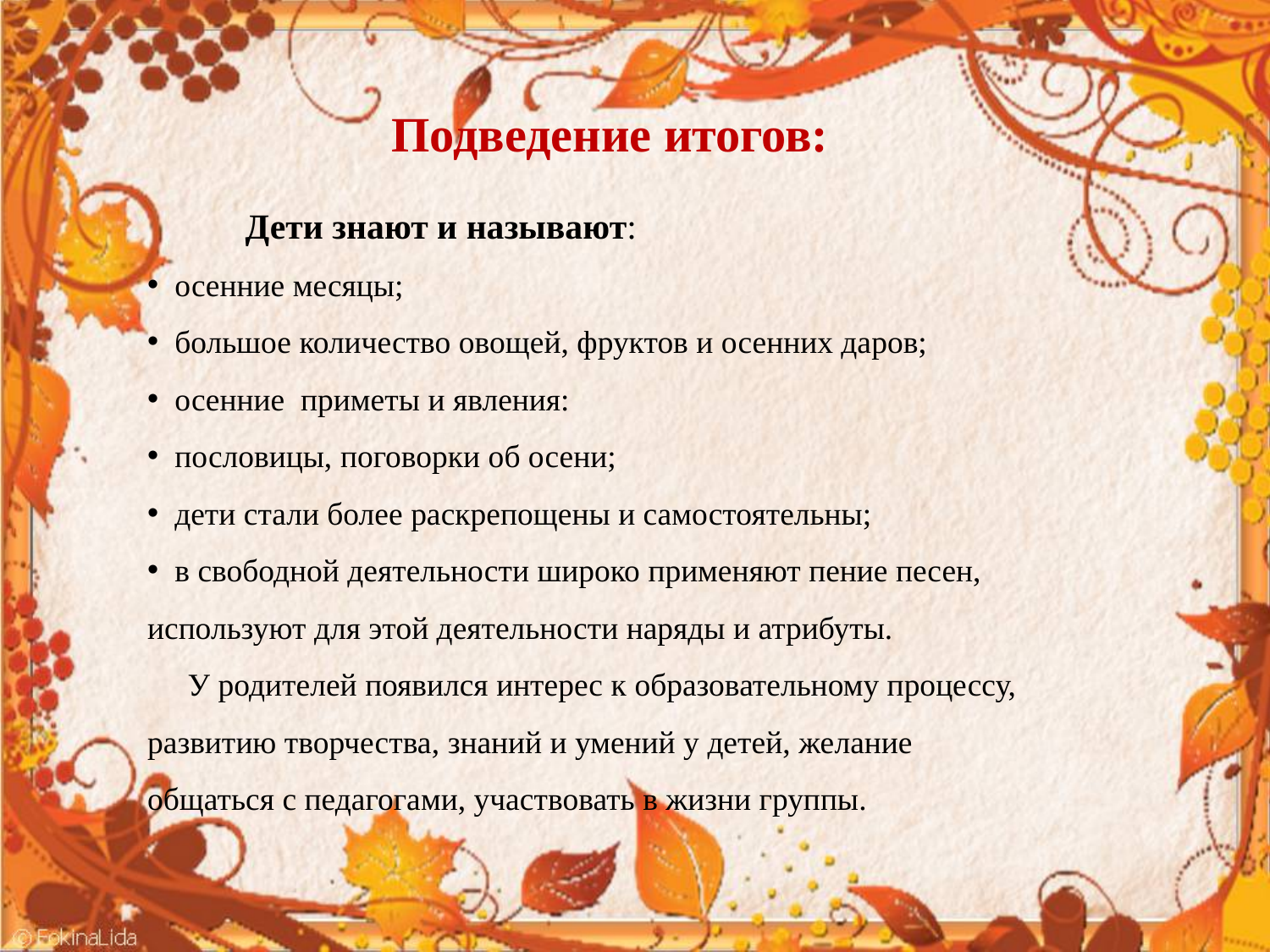

Подведение итогов:
           Дети знают и называют:
  осенние месяцы;
  большое количество овощей, фруктов и осенних даров;
  осенние  приметы и явления:
  пословицы, поговорки об осени;
  дети стали более раскрепощены и самостоятельны;
  в свободной деятельности широко применяют пение песен, используют для этой деятельности наряды и атрибуты.
     У родителей появился интерес к образовательному процессу, развитию творчества, знаний и умений у детей, желание общаться с педагогами, участвовать в жизни группы.